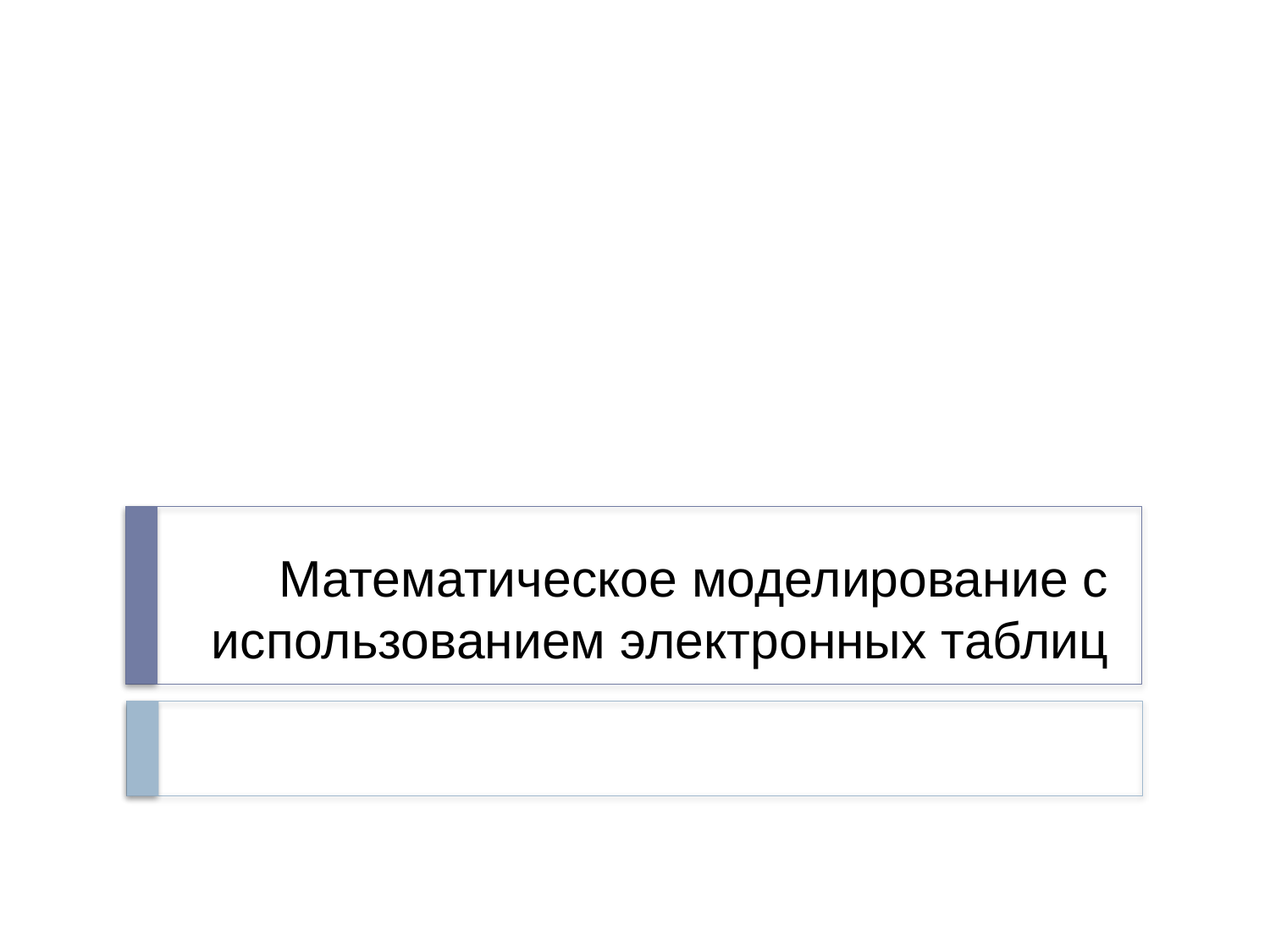

# Математическое моделирование с использованием электронных таблиц